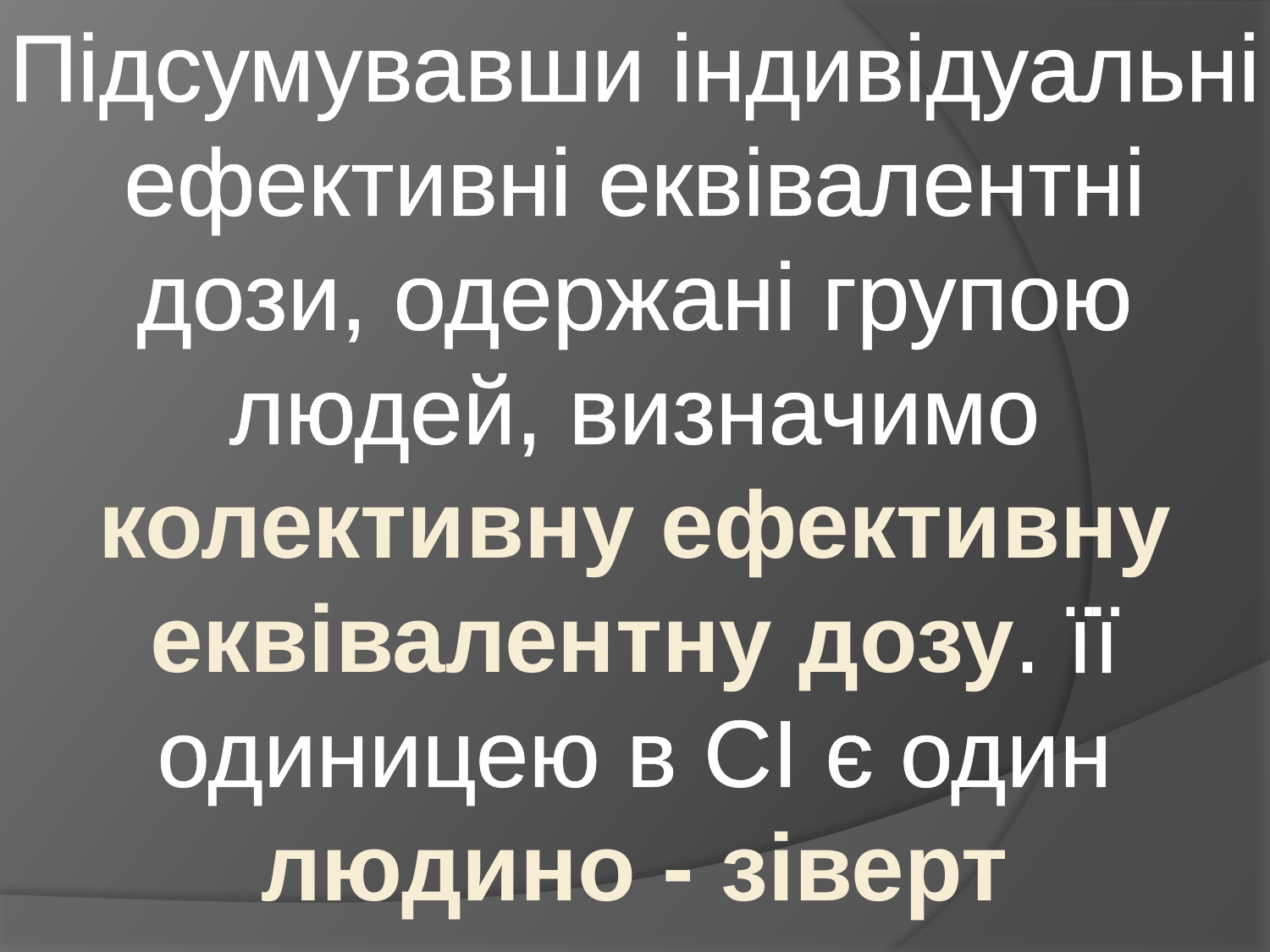

# Підсумувавши індивідуальні ефективні еквівалентні дози, одержані групою людей, визначимо колективну ефективну еквівалентну дозу. її одиницею в СІ є один людино - зіверт